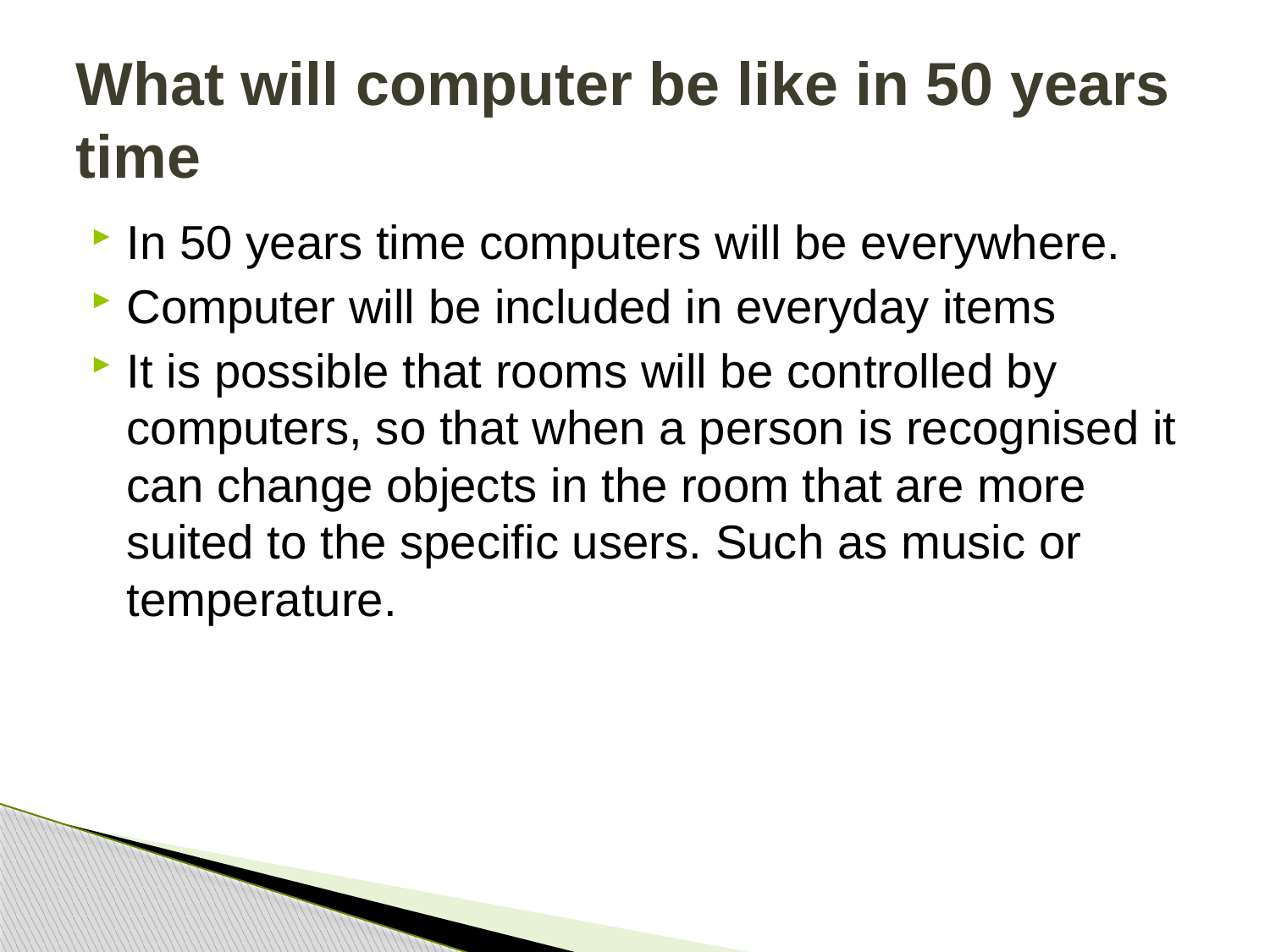

# What will computer be like in 50 years time
In 50 years time computers will be everywhere.
Computer will be included in everyday items
It is possible that rooms will be controlled by computers, so that when a person is recognised it can change objects in the room that are more suited to the specific users. Such as music or temperature.